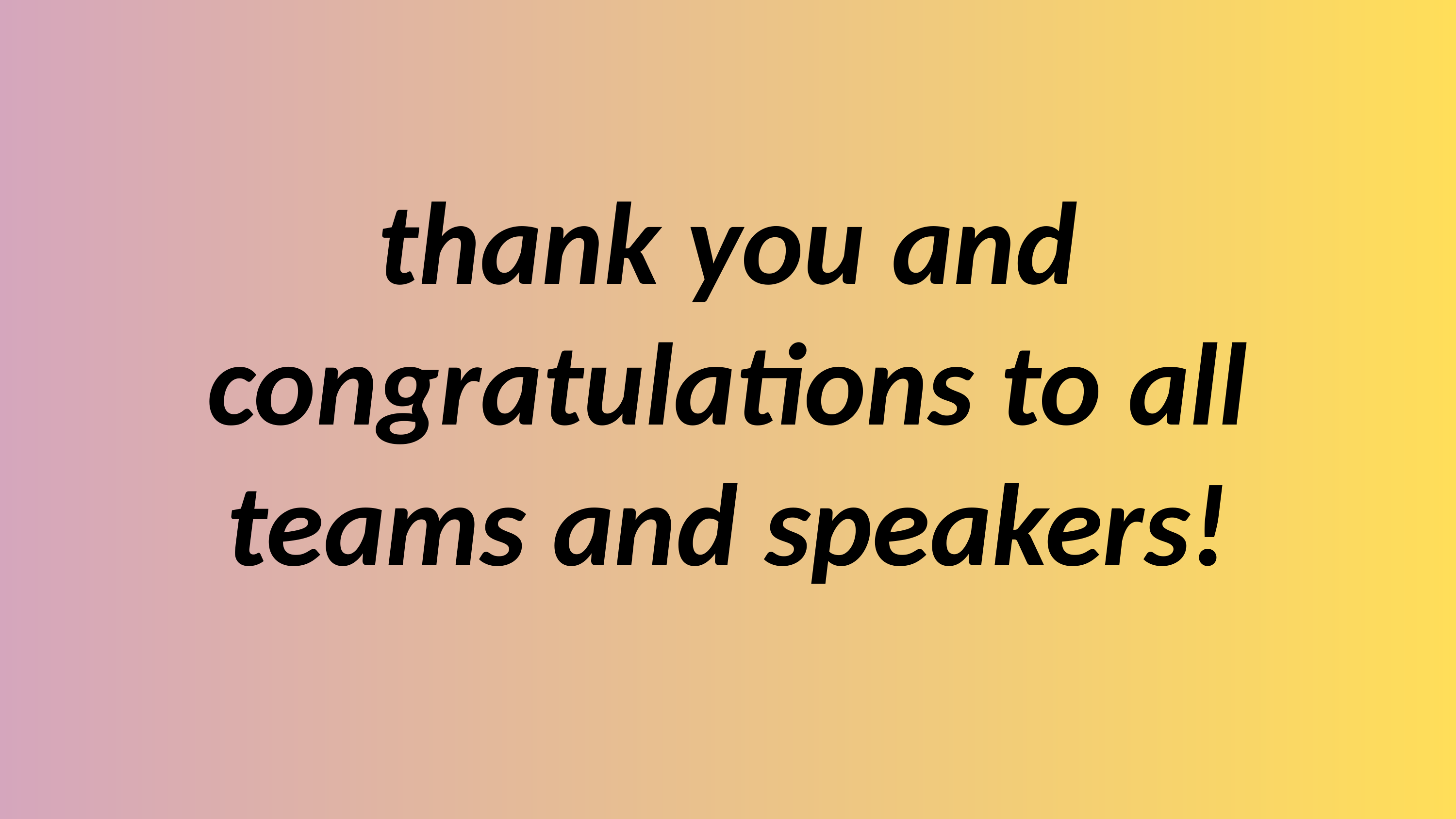

thank you and congratulations to all teams and speakers!